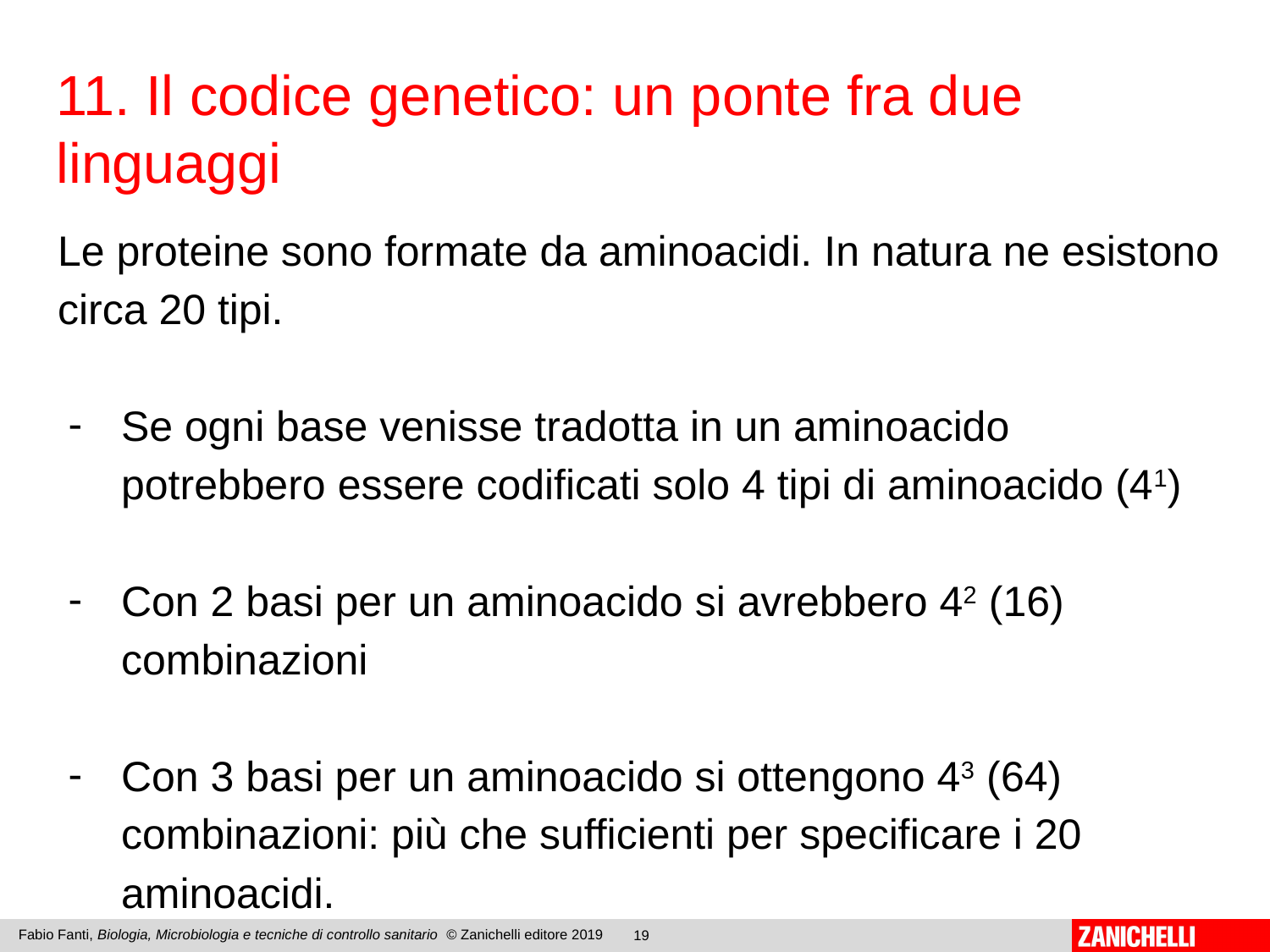

11. Il codice genetico: un ponte fra due linguaggi
Le proteine sono formate da aminoacidi. In natura ne esistono circa 20 tipi.

Se ogni base venisse tradotta in un aminoacido potrebbero essere codificati solo 4 tipi di aminoacido (41)

Con 2 basi per un aminoacido si avrebbero 42 (16) combinazioni

Con 3 basi per un aminoacido si ottengono 43 (64) combinazioni: più che sufficienti per specificare i 20 aminoacidi.